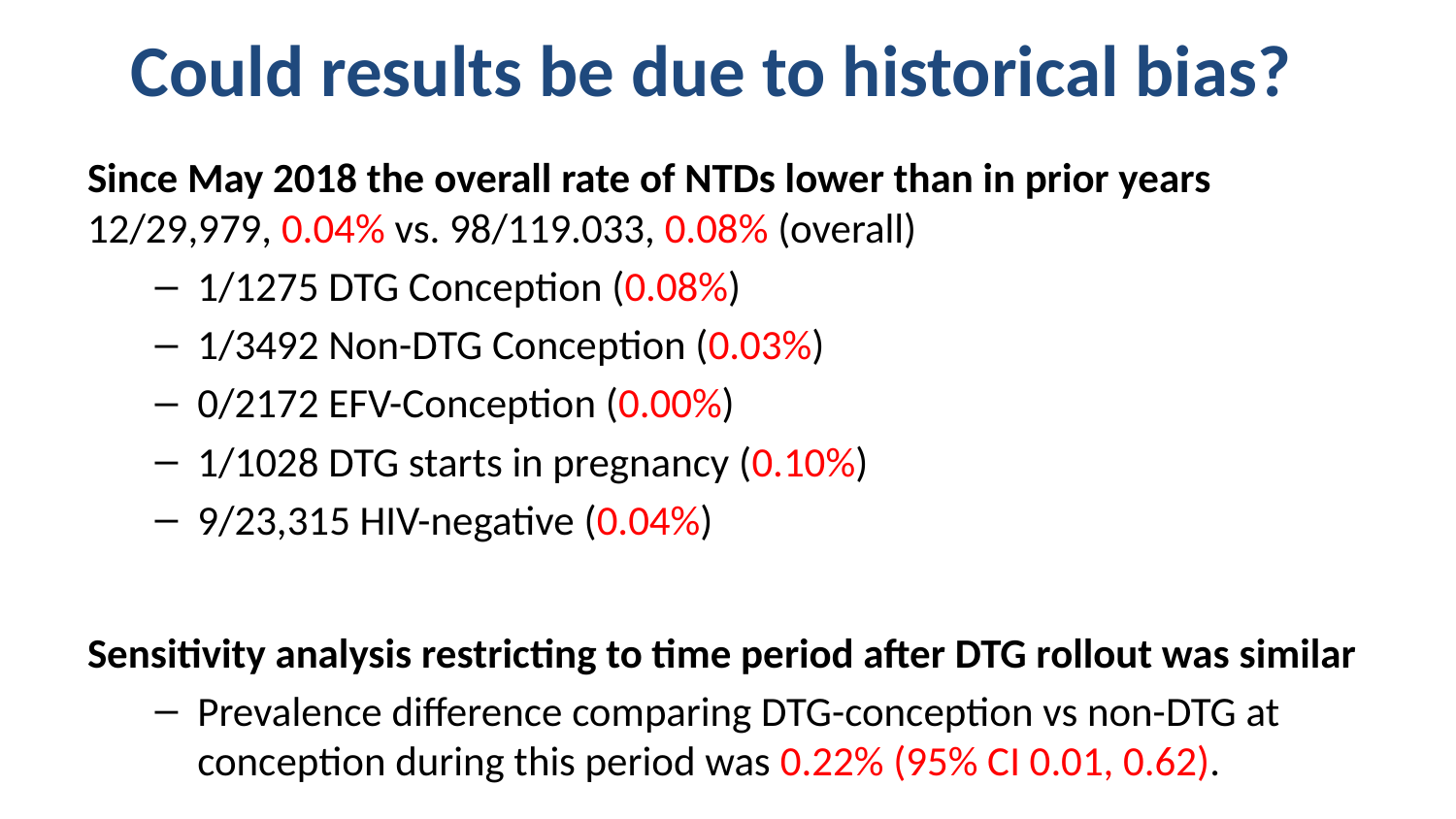

# Could results be due to historical bias?
Since May 2018 the overall rate of NTDs lower than in prior years 12/29,979, 0.04% vs. 98/119.033, 0.08% (overall)
1/1275 DTG Conception (0.08%)
1/3492 Non-DTG Conception (0.03%)
0/2172 EFV-Conception (0.00%)
1/1028 DTG starts in pregnancy (0.10%)
9/23,315 HIV-negative (0.04%)

Sensitivity analysis restricting to time period after DTG rollout was similar
Prevalence difference comparing DTG-conception vs non-DTG at conception during this period was 0.22% (95% CI 0.01, 0.62).